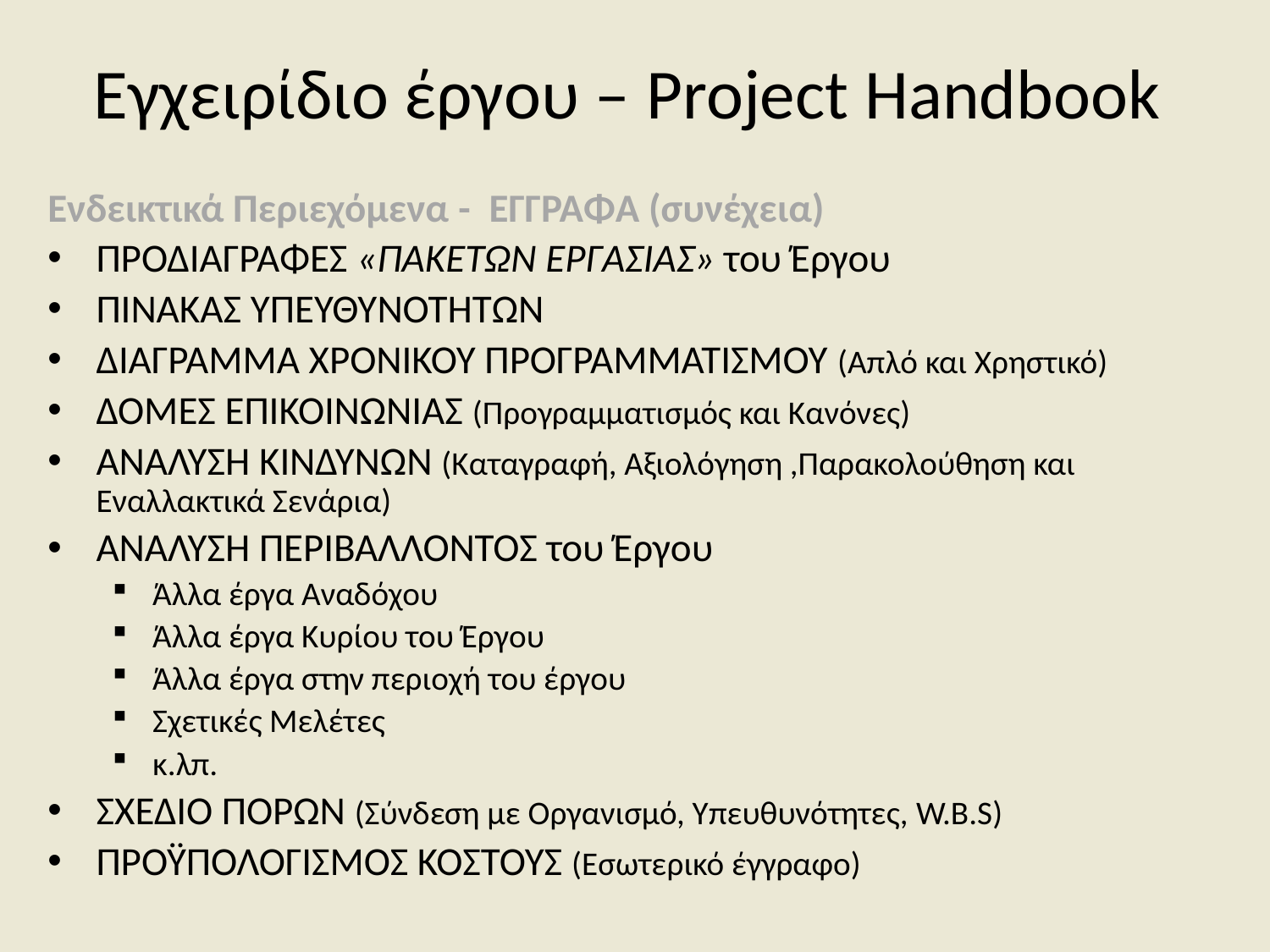

# Εγχειρίδιο έργου – Project Handbook
Ενδεικτικά Περιεχόμενα -  ΕΓΓΡΑΦΑ (συνέχεια)
ΠΡΟΔΙΑΓΡΑΦΕΣ «ΠΑΚΕΤΩΝ ΕΡΓΑΣΙΑΣ» του Έργου
ΠΙΝΑΚΑΣ ΥΠΕΥΘΥΝΟΤΗΤΩΝ
ΔΙΑΓΡΑΜΜΑ ΧΡΟΝΙΚΟΥ ΠΡΟΓΡΑΜΜΑΤΙΣΜΟΥ (Απλό και Χρηστικό)
ΔΟΜΕΣ ΕΠΙΚΟΙΝΩΝΙΑΣ (Προγραμματισμός και Κανόνες)
ΑΝΑΛΥΣΗ ΚΙΝΔΥΝΩΝ (Καταγραφή, Αξιολόγηση ,Παρακολούθηση και Εναλλακτικά Σενάρια)
ΑΝΑΛΥΣΗ ΠΕΡΙΒΑΛΛΟΝΤΟΣ του Έργου
Άλλα έργα Αναδόχου
Άλλα έργα Κυρίου του Έργου
Άλλα έργα στην περιοχή του έργου
Σχετικές Μελέτες
κ.λπ.
ΣΧΕΔΙΟ ΠΟΡΩΝ (Σύνδεση με Οργανισμό, Υπευθυνότητες, W.B.S)
ΠΡΟΫΠΟΛΟΓΙΣΜΟΣ ΚΟΣΤΟΥΣ (Εσωτερικό έγγραφο)